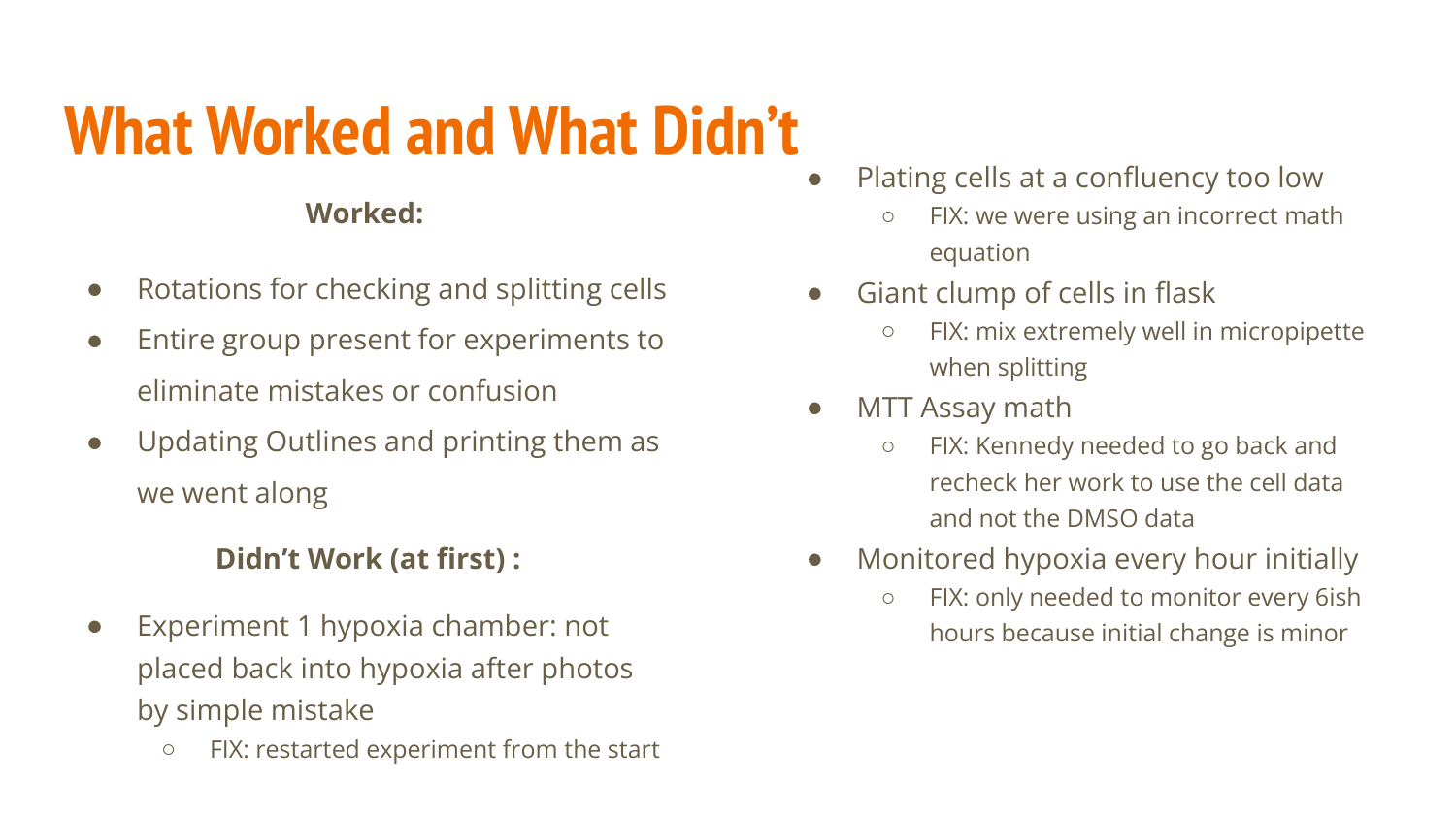

# What Worked and What Didn’t
Plating cells at a confluency too low
FIX: we were using an incorrect math equation
Giant clump of cells in flask
FIX: mix extremely well in micropipette when splitting
MTT Assay math
FIX: Kennedy needed to go back and recheck her work to use the cell data and not the DMSO data
Monitored hypoxia every hour initially
FIX: only needed to monitor every 6ish hours because initial change is minor

Worked:
Rotations for checking and splitting cells
Entire group present for experiments to eliminate mistakes or confusion
Updating Outlines and printing them as we went along
Didn’t Work (at first) :
Experiment 1 hypoxia chamber: not placed back into hypoxia after photos by simple mistake
FIX: restarted experiment from the start